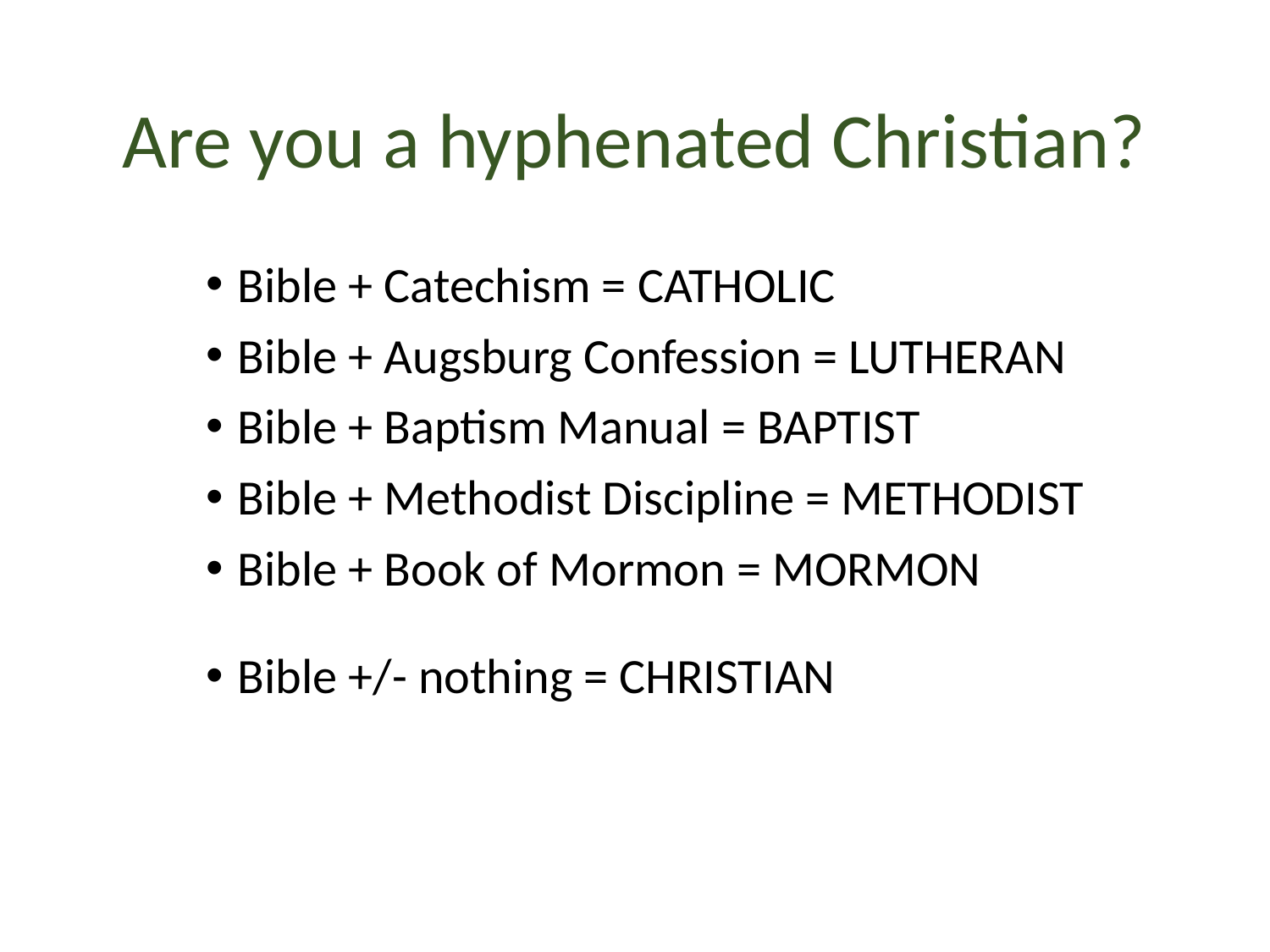

# Are you a hyphenated Christian?
Bible + Catechism = CATHOLIC
Bible + Augsburg Confession = LUTHERAN
Bible + Baptism Manual = BAPTIST
Bible + Methodist Discipline = METHODIST
Bible + Book of Mormon = MORMON

Bible +/- nothing = CHRISTIAN